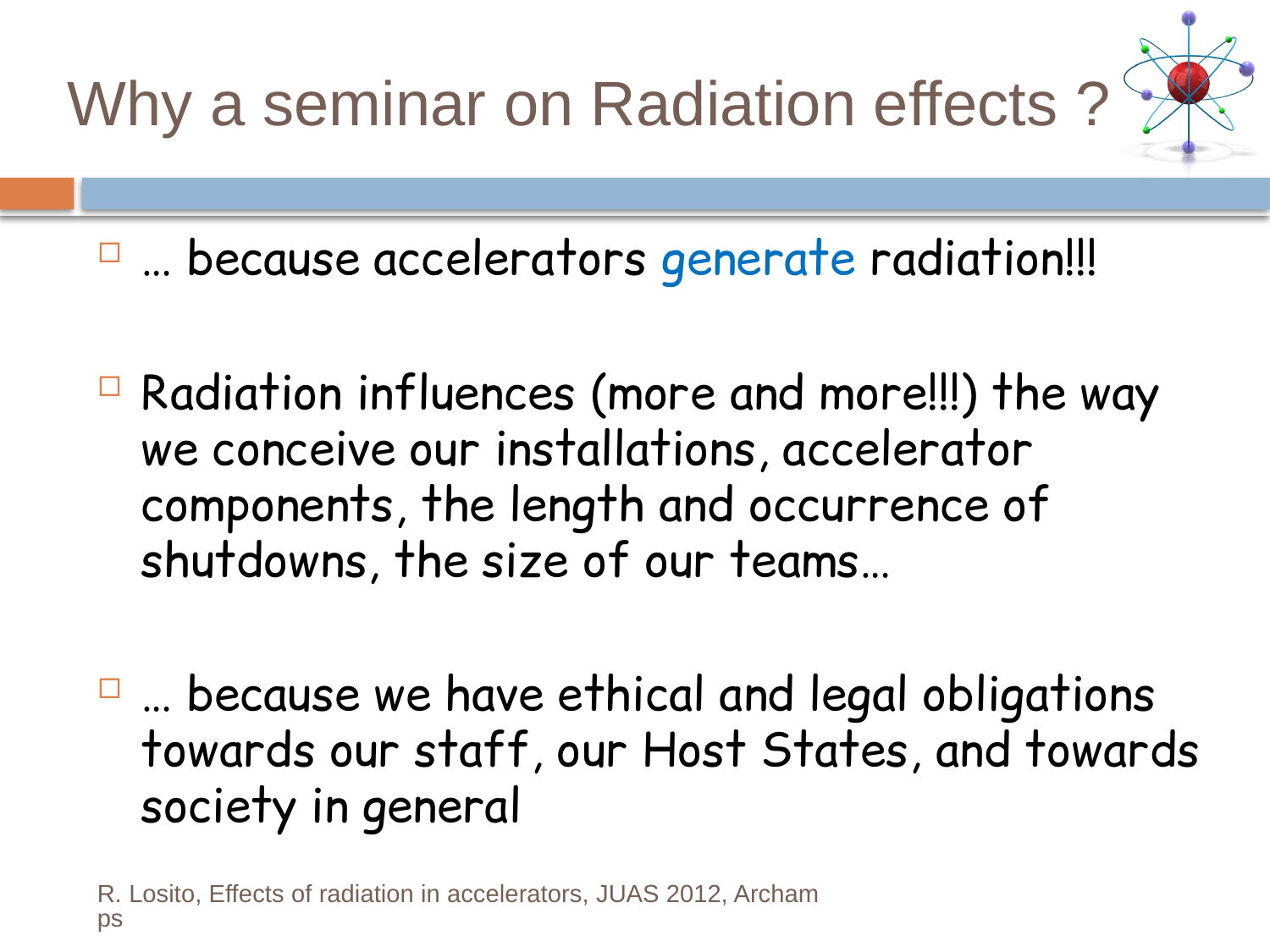

# Why a seminar on Radiation effects ?
… because accelerators generate radiation!!!

Radiation influences (more and more!!!) the way we conceive our installations, accelerator components, the length and occurrence of shutdowns, the size of our teams…

… because we have ethical and legal obligations towards our staff, our Host States, and towards society in general

R. Losito, Effects of radiation in accelerators, JUAS 2012, Archamps